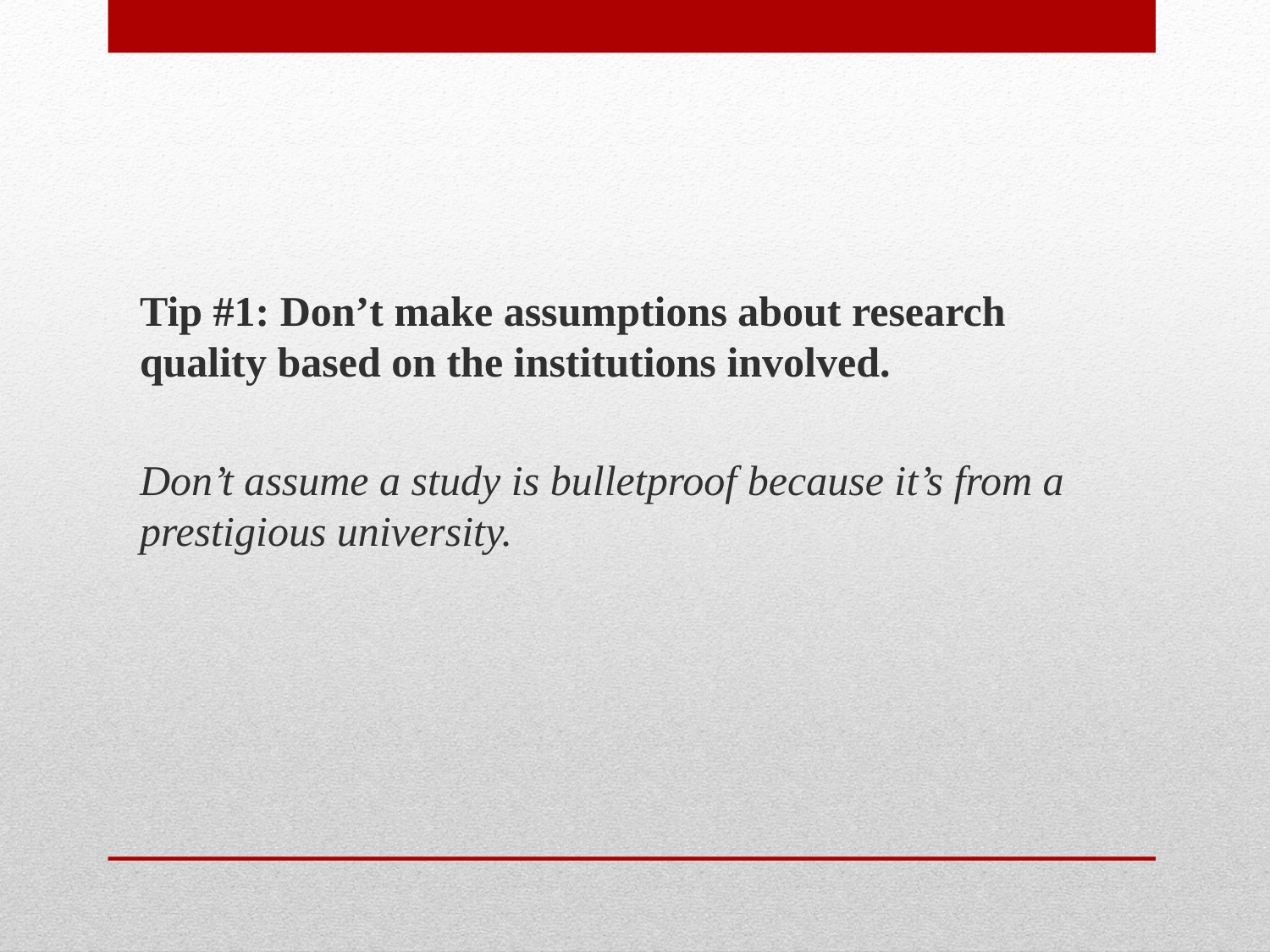

Tip #1: Don’t make assumptions about research quality based on the institutions involved.

Don’t assume a study is bulletproof because it’s from a prestigious university.

#